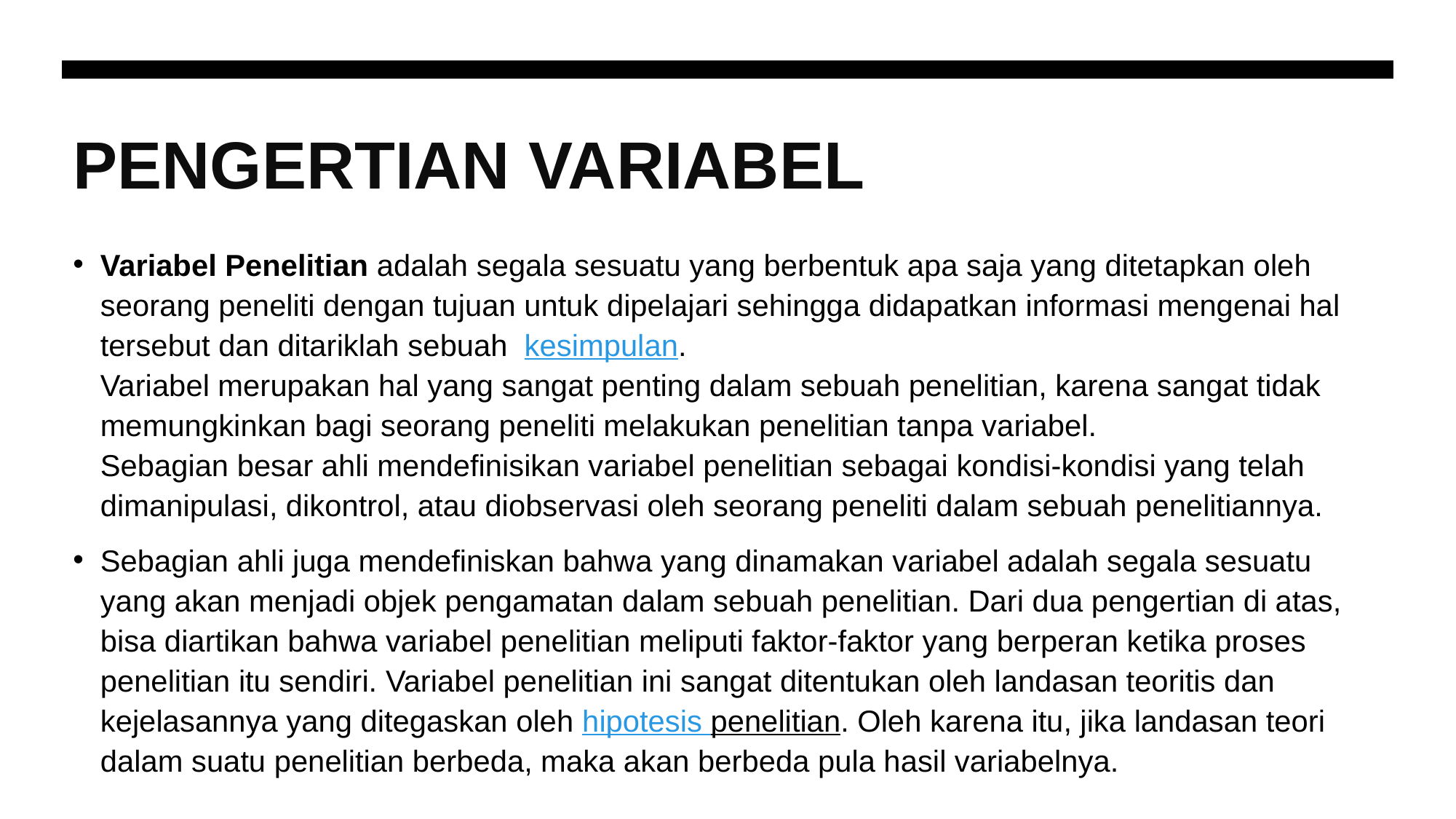

# PENGERTIAN VARIABEL
Variabel Penelitian adalah segala sesuatu yang berbentuk apa saja yang ditetapkan oleh seorang peneliti dengan tujuan untuk dipelajari sehingga didapatkan informasi mengenai hal tersebut dan ditariklah sebuah  kesimpulan.
Variabel merupakan hal yang sangat penting dalam sebuah penelitian, karena sangat tidak memungkinkan bagi seorang peneliti melakukan penelitian tanpa variabel.
Sebagian besar ahli mendefinisikan variabel penelitian sebagai kondisi-kondisi yang telah dimanipulasi, dikontrol, atau diobservasi oleh seorang peneliti dalam sebuah penelitiannya.
Sebagian ahli juga mendefiniskan bahwa yang dinamakan variabel adalah segala sesuatu yang akan menjadi objek pengamatan dalam sebuah penelitian. Dari dua pengertian di atas, bisa diartikan bahwa variabel penelitian meliputi faktor-faktor yang berperan ketika proses penelitian itu sendiri. Variabel penelitian ini sangat ditentukan oleh landasan teoritis dan kejelasannya yang ditegaskan oleh hipotesis penelitian. Oleh karena itu, jika landasan teori dalam suatu penelitian berbeda, maka akan berbeda pula hasil variabelnya.